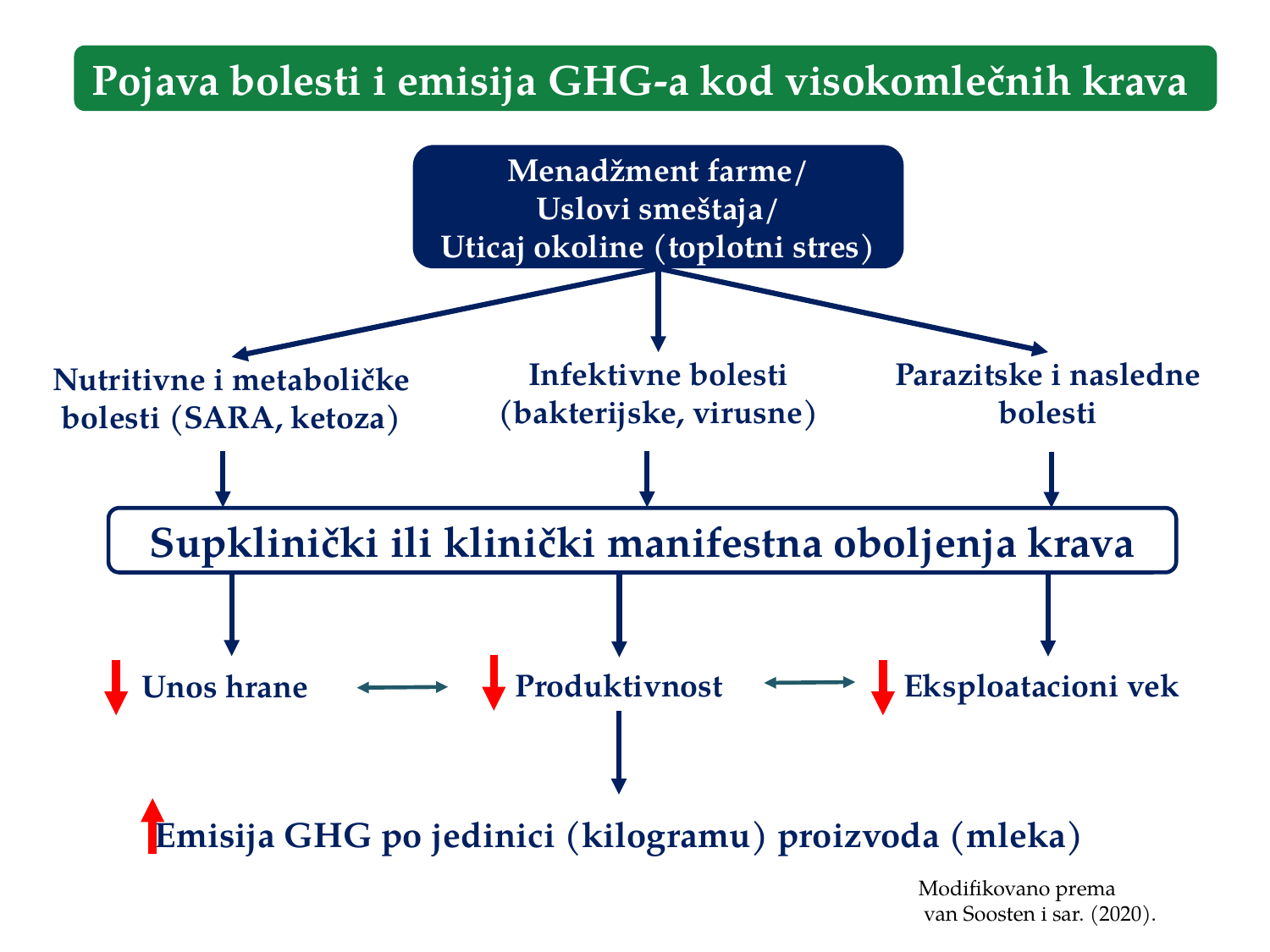

Pojava bolesti i emisija GHG-a kod visokomlečnih krava
Menadžment farme/
Uslovi smeštaja/
Uticaj okoline (toplotni stres)
Infektivne bolesti
(bakterijske, virusne)
Parazitske i nasledne bolesti
Nutritivne i metaboličke bolesti (SARA, ketoza)
Supklinički ili klinički manifestna oboljenja krava
Produktivnost
Unos hrane
Eksploatacioni vek
Emisija GHG po jedinici (kilogramu) proizvoda (mleka)
Modifikovano prema
 van Soosten i sar. (2020).